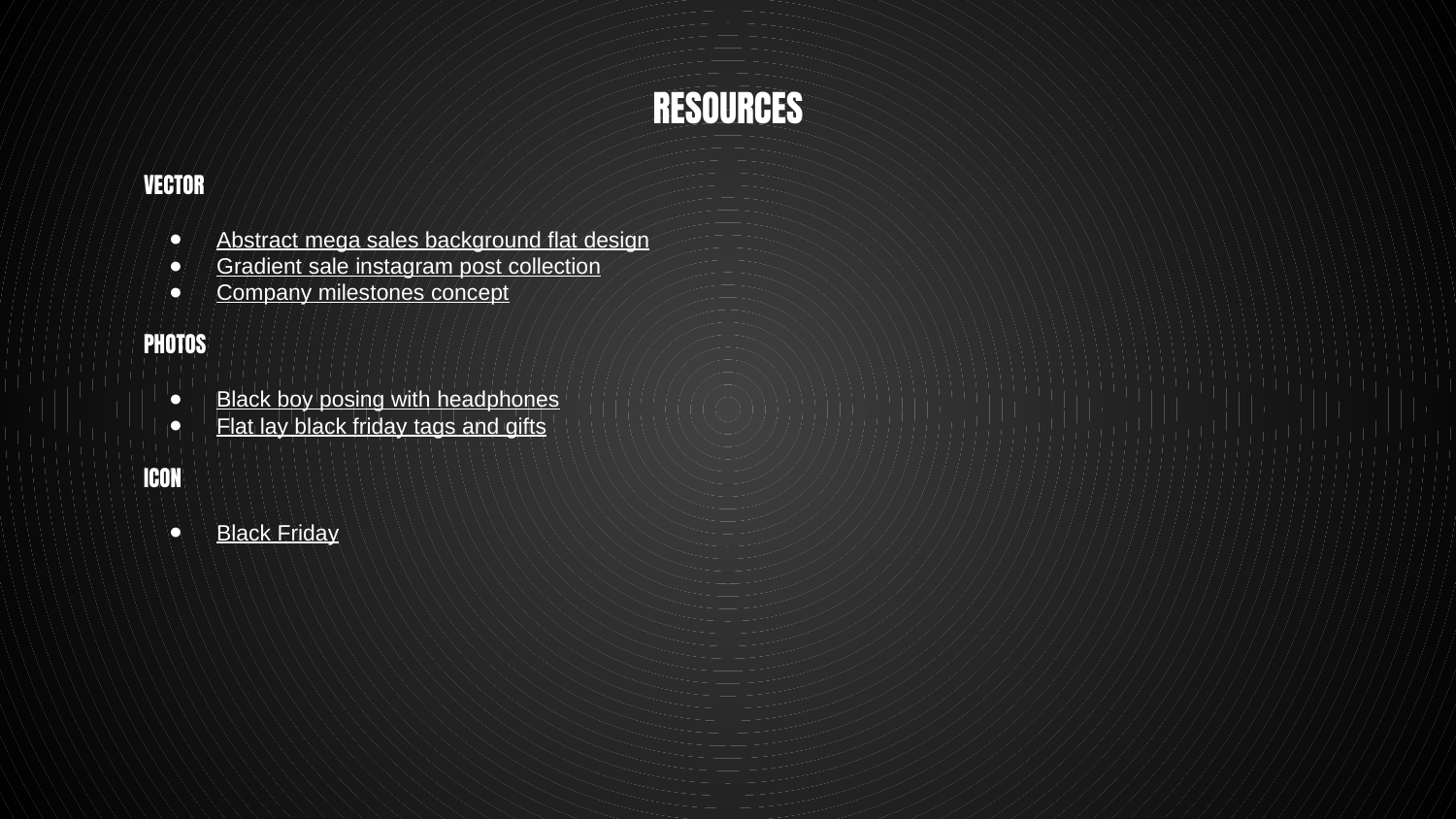

# RESOURCES
VECTOR

Abstract mega sales background flat design
Gradient sale instagram post collection
Company milestones concept

PHOTOS

Black boy posing with headphones
Flat lay black friday tags and gifts

ICON

Black Friday